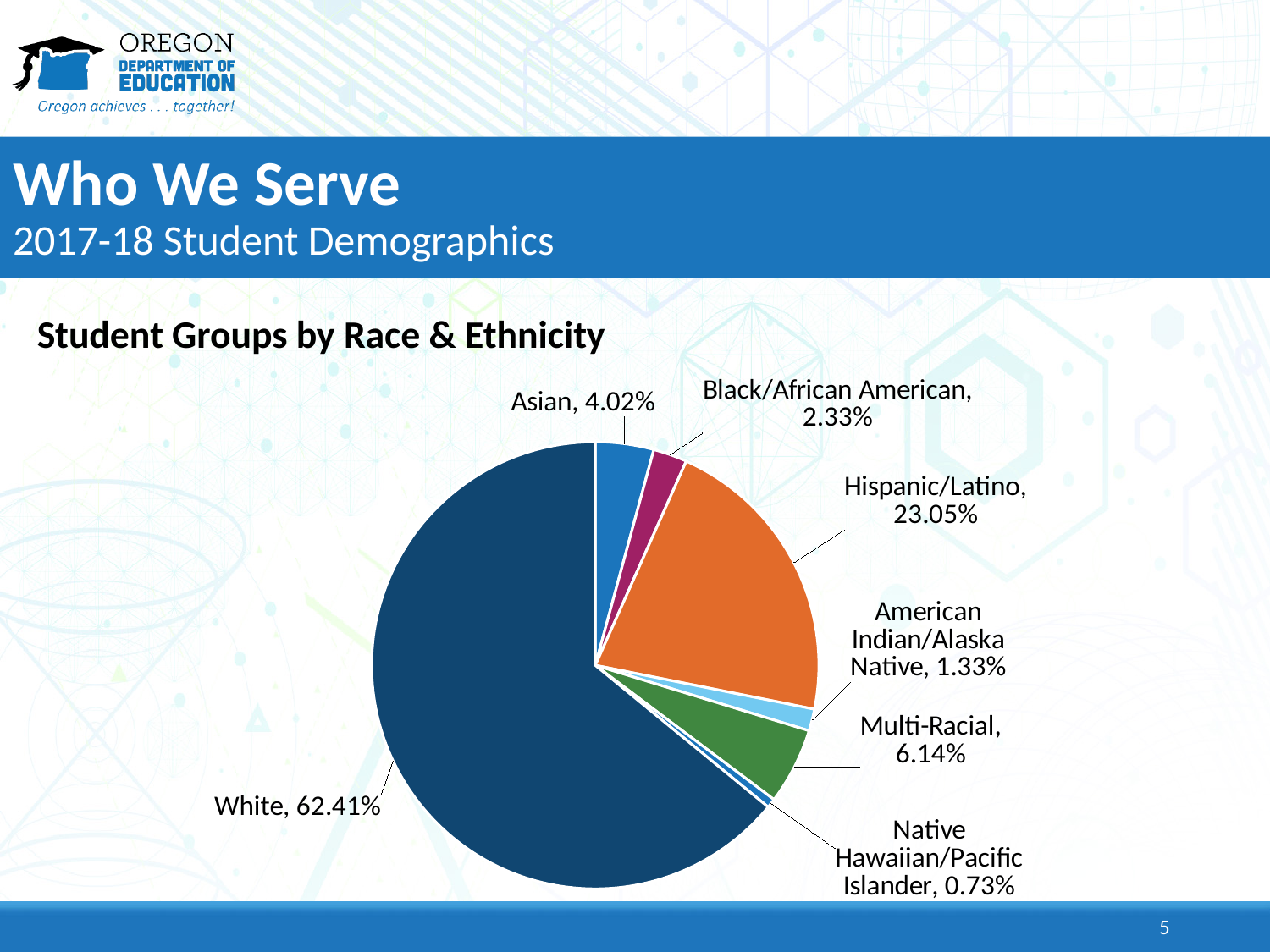

# Who We Serve 2017-18 Student Demographics
Student Groups by Race & Ethnicity

### Chart

| Category |  |
|---|---|
| Asian | 0.0422 |
| Black/African American | 0.0245 |
| Hispanic/Latino | 0.2148 |
| American Indian/Alaska Native | 0.0158 |
| Multi-Racial | 0.0553 |
| Native Hawaiian/Pacific Islander | 0.0067 |
| White | 0.6407 |
5